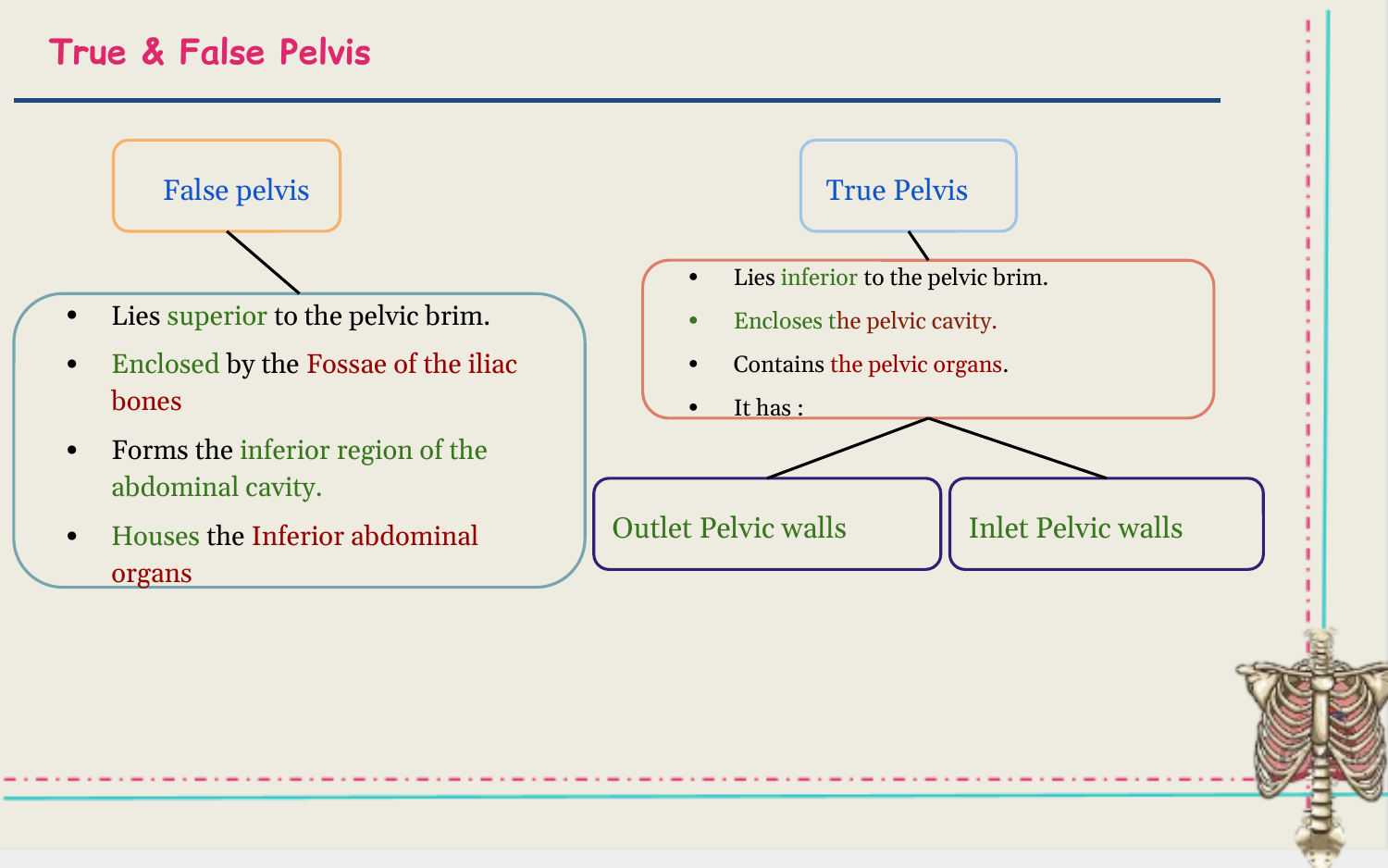

# True & False Pelvis
False pelvis
 True Pelvis
Lies inferior to the pelvic brim.
Encloses the pelvic cavity.
Contains the pelvic organs.
It has :
Lies superior to the pelvic brim.
Enclosed by the Fossae of the iliac bones
Forms the inferior region of the abdominal cavity.
Houses the Inferior abdominal organs
Outlet Pelvic walls
Inlet Pelvic walls